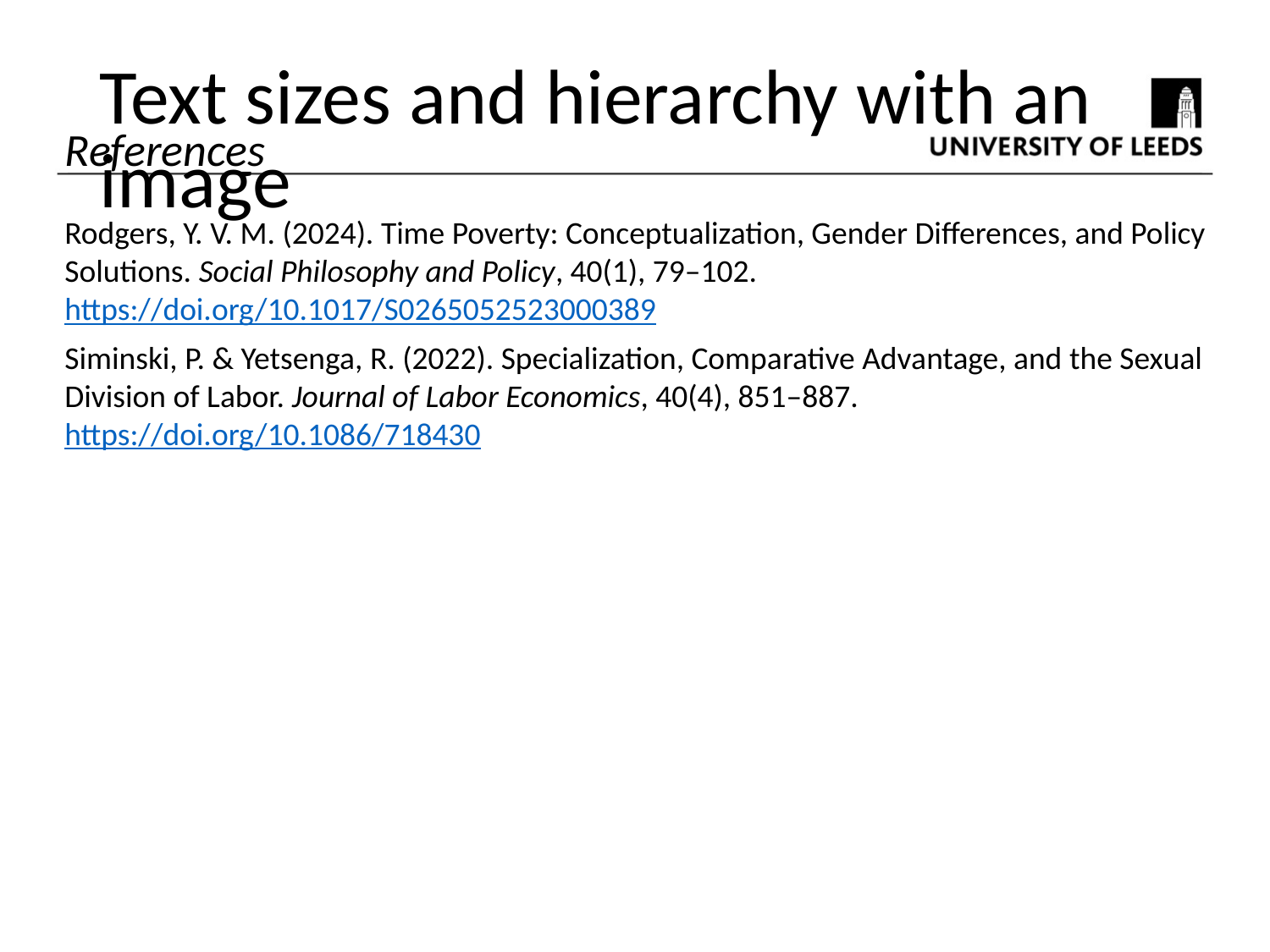

Text sizes and hierarchy with an image
References
Rodgers, Y. V. M. (2024). Time Poverty: Conceptualization, Gender Differences, and Policy Solutions. Social Philosophy and Policy, 40(1), 79–102. https://doi.org/10.1017/S0265052523000389
Siminski, P. & Yetsenga, R. (2022). Specialization, Comparative Advantage, and the Sexual Division of Labor. Journal of Labor Economics, 40(4), 851–887. https://doi.org/10.1086/718430